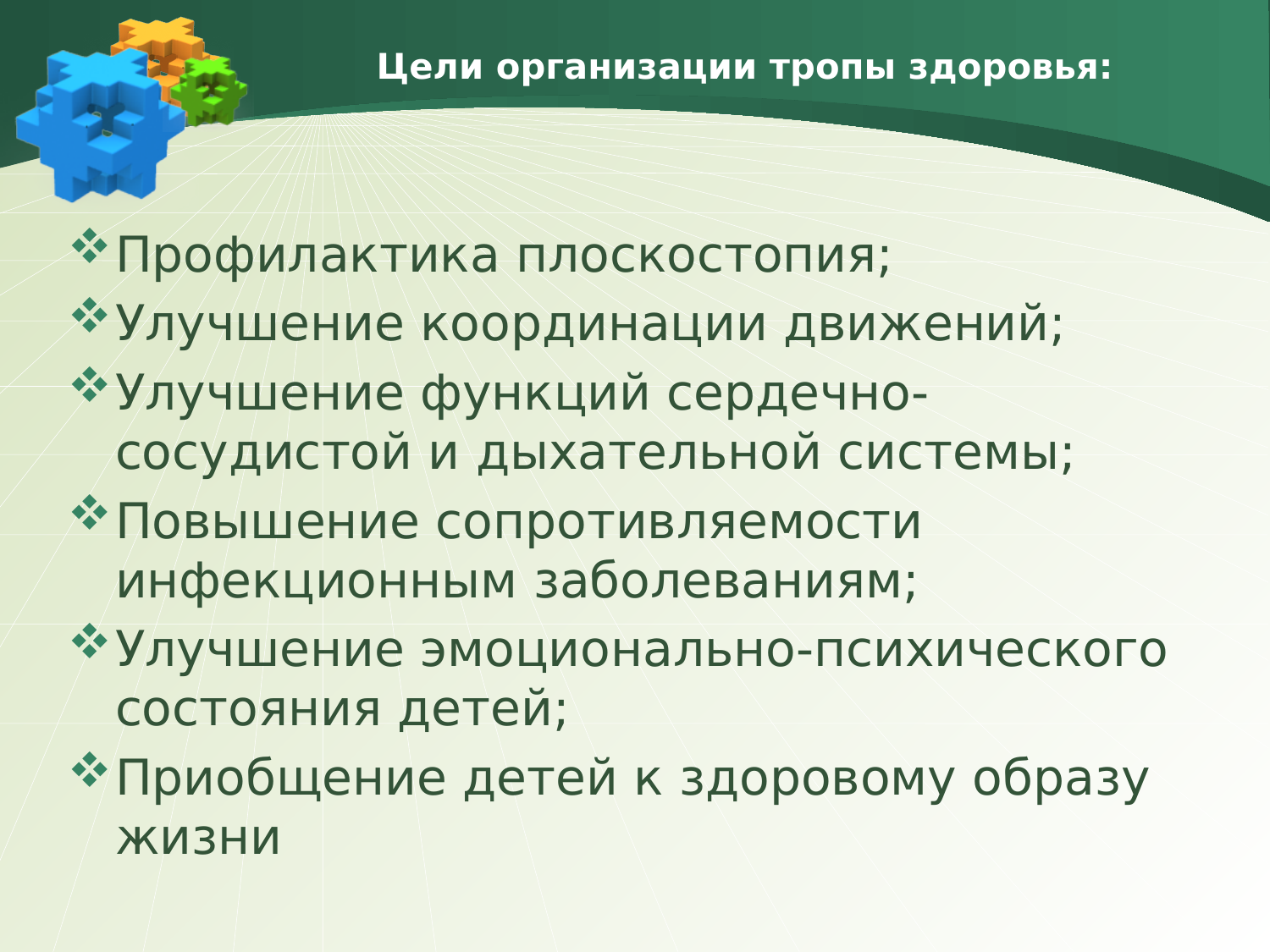

# Цели организации тропы здоровья:

Профилактика плоскостопия;
Улучшение координации движений;
Улучшение функций сердечно-сосудистой и дыхательной системы;
Повышение сопротивляемости инфекционным заболеваниям;
Улучшение эмоционально-психического состояния детей;
Приобщение детей к здоровому образу жизни